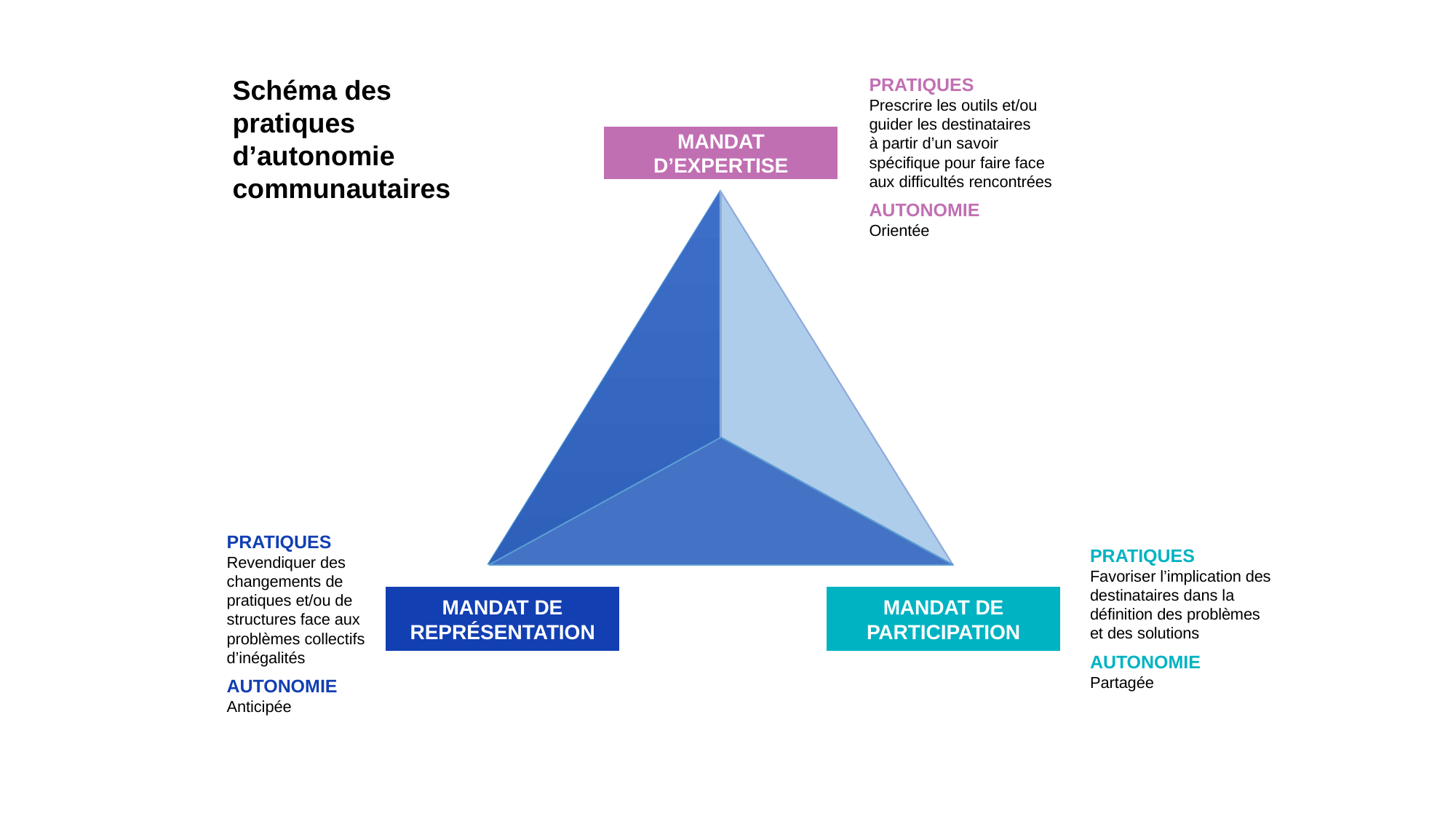

Schéma des pratiques d’autonomie communautaires
PRATIQUES
Prescrire les outils et/ou guider les destinataires
à partir d’un savoir spécifique pour faire face aux difficultés rencontrées

AUTONOMIE
Orientée
MANDAT D’EXPERTISE

PRATIQUES
Revendiquer des changements de pratiques et/ou de structures face aux problèmes collectifs d’inégalités

AUTONOMIE
Anticipée
PRATIQUES
Favoriser l’implication des destinataires dans la définition des problèmes  et des solutions

AUTONOMIE
Partagée
MANDAT DE REPRÉSENTATION
MANDAT DE PARTICIPATION